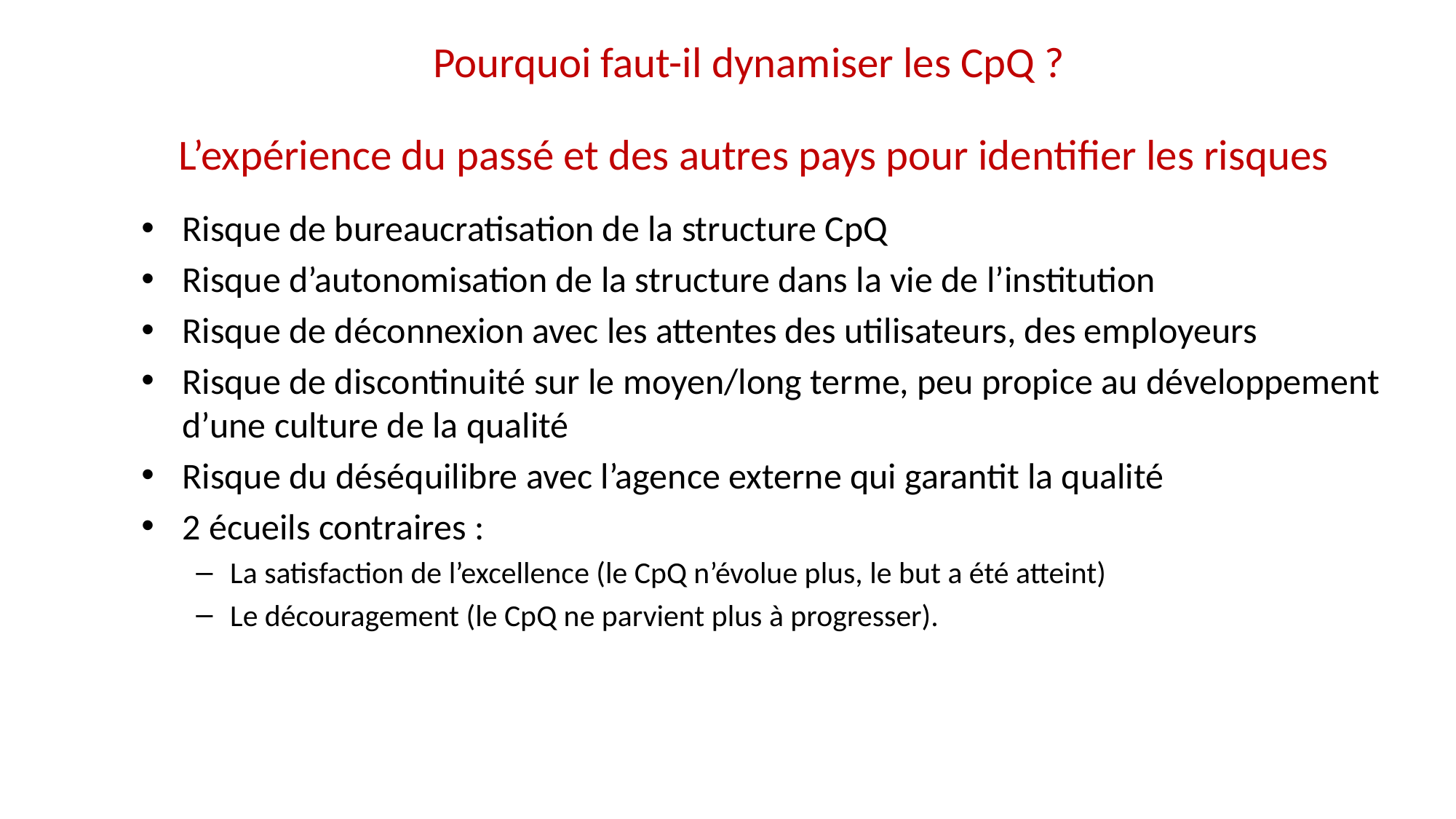

# Pourquoi faut-il dynamiser les CpQ ? L’expérience du passé et des autres pays pour identifier les risques

Risque de bureaucratisation de la structure CpQ
Risque d’autonomisation de la structure dans la vie de l’institution
Risque de déconnexion avec les attentes des utilisateurs, des employeurs
Risque de discontinuité sur le moyen/long terme, peu propice au développement d’une culture de la qualité
Risque du déséquilibre avec l’agence externe qui garantit la qualité
2 écueils contraires :
La satisfaction de l’excellence (le CpQ n’évolue plus, le but a été atteint)
Le découragement (le CpQ ne parvient plus à progresser).